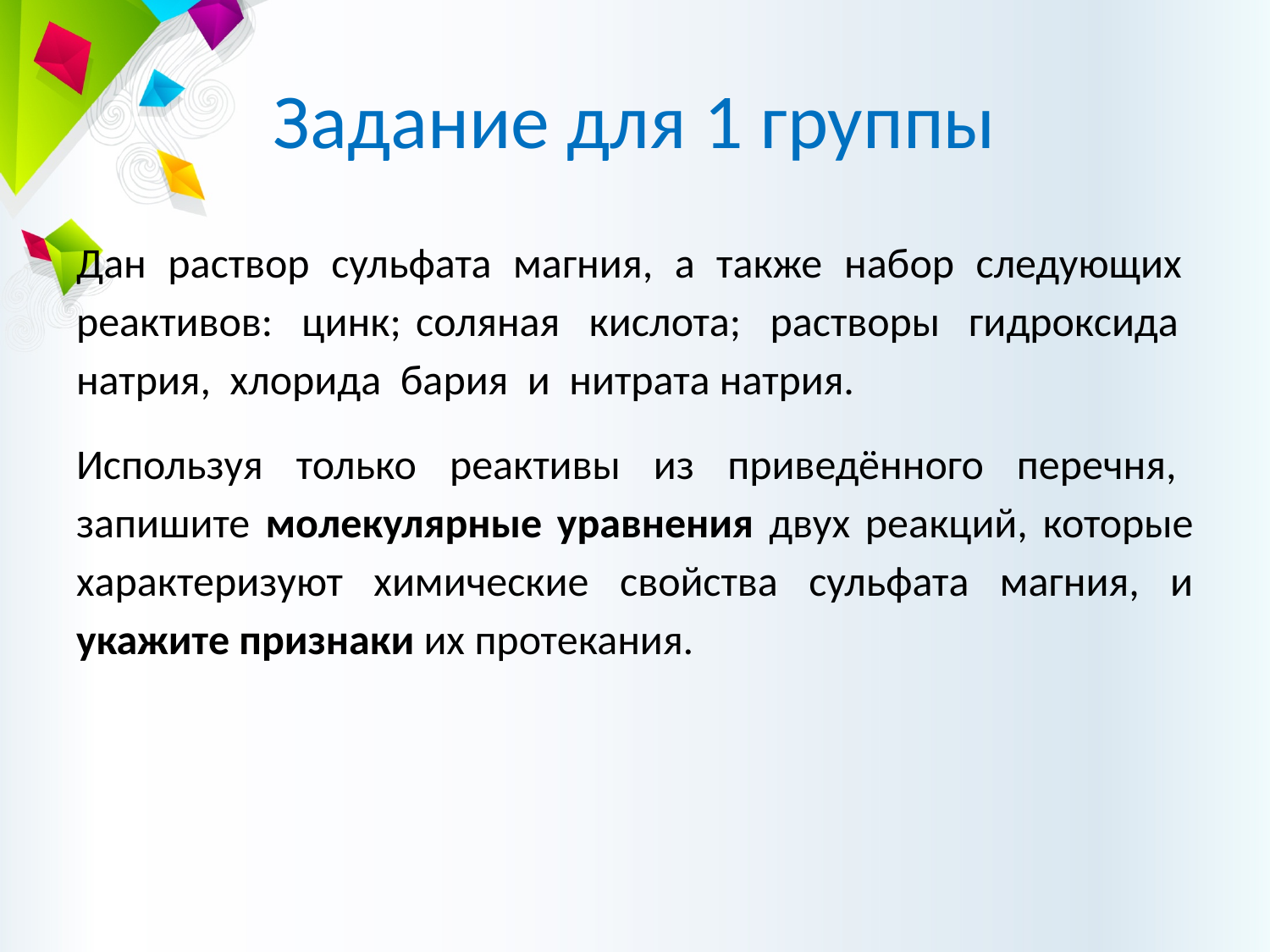

# Задание для 1 группы
Дан  раствор  сульфата  магния,  а  также  набор  следующих  реактивов:  цинк; соляная  кислота;  растворы  гидроксида  натрия,  хлорида  бария  и  нитрата натрия.
Используя  только  реактивы  из  приведённого  перечня,  запишите молекулярные уравнения двух реакций, которые характеризуют химические свойства сульфата магния, и укажите признаки их протекания.